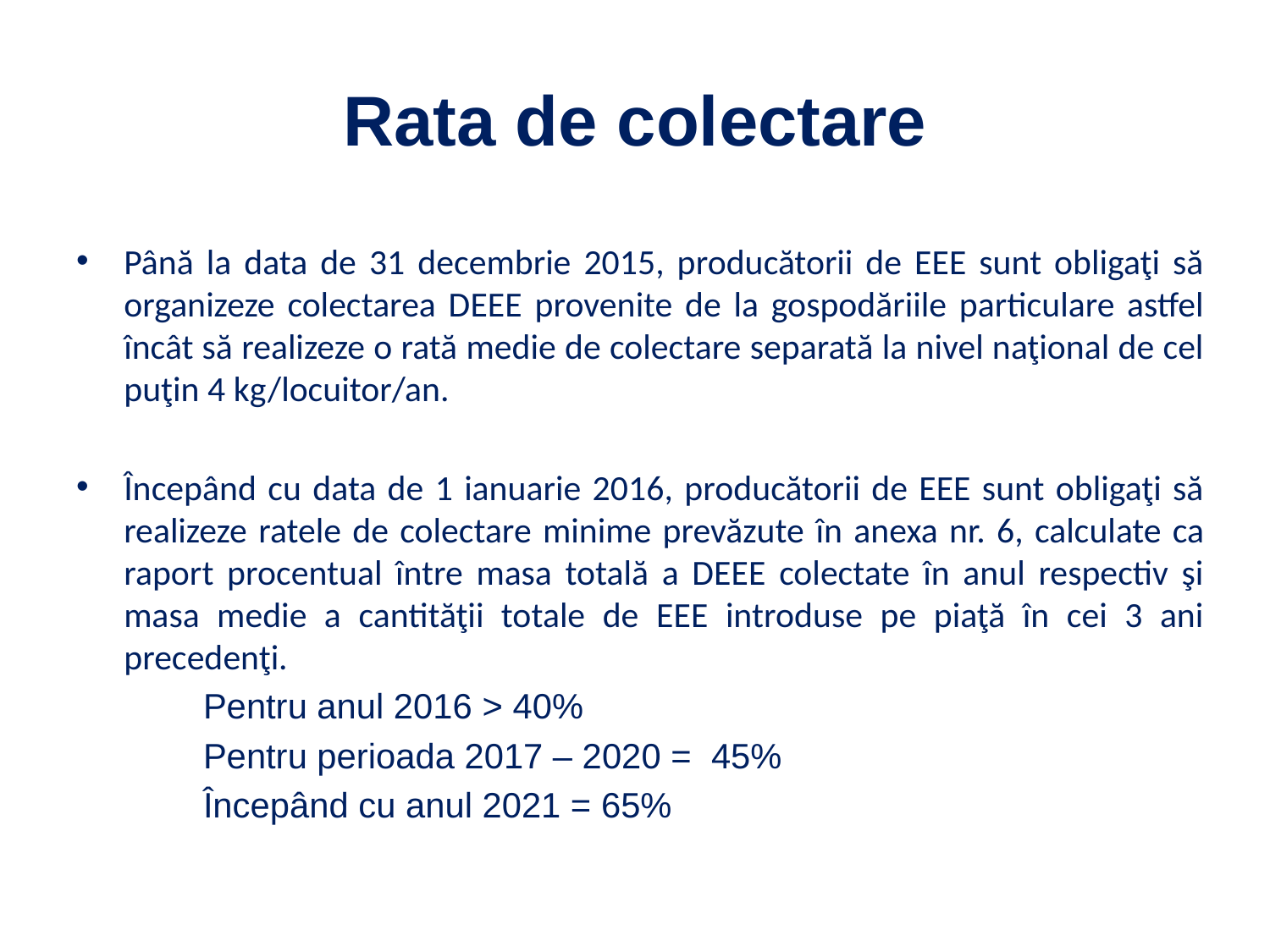

# Rata de colectare
Până la data de 31 decembrie 2015, producătorii de EEE sunt obligaţi să organizeze colectarea DEEE provenite de la gospodăriile particulare astfel încât să realizeze o rată medie de colectare separată la nivel naţional de cel puţin 4 kg/locuitor/an.

Începând cu data de 1 ianuarie 2016, producătorii de EEE sunt obligaţi să realizeze ratele de colectare minime prevăzute în anexa nr. 6, calculate ca raport procentual între masa totală a DEEE colectate în anul respectiv şi masa medie a cantităţii totale de EEE introduse pe piaţă în cei 3 ani precedenţi.
	Pentru anul 2016 > 40%
	Pentru perioada 2017 – 2020 =  45%
	Începând cu anul 2021 = 65%